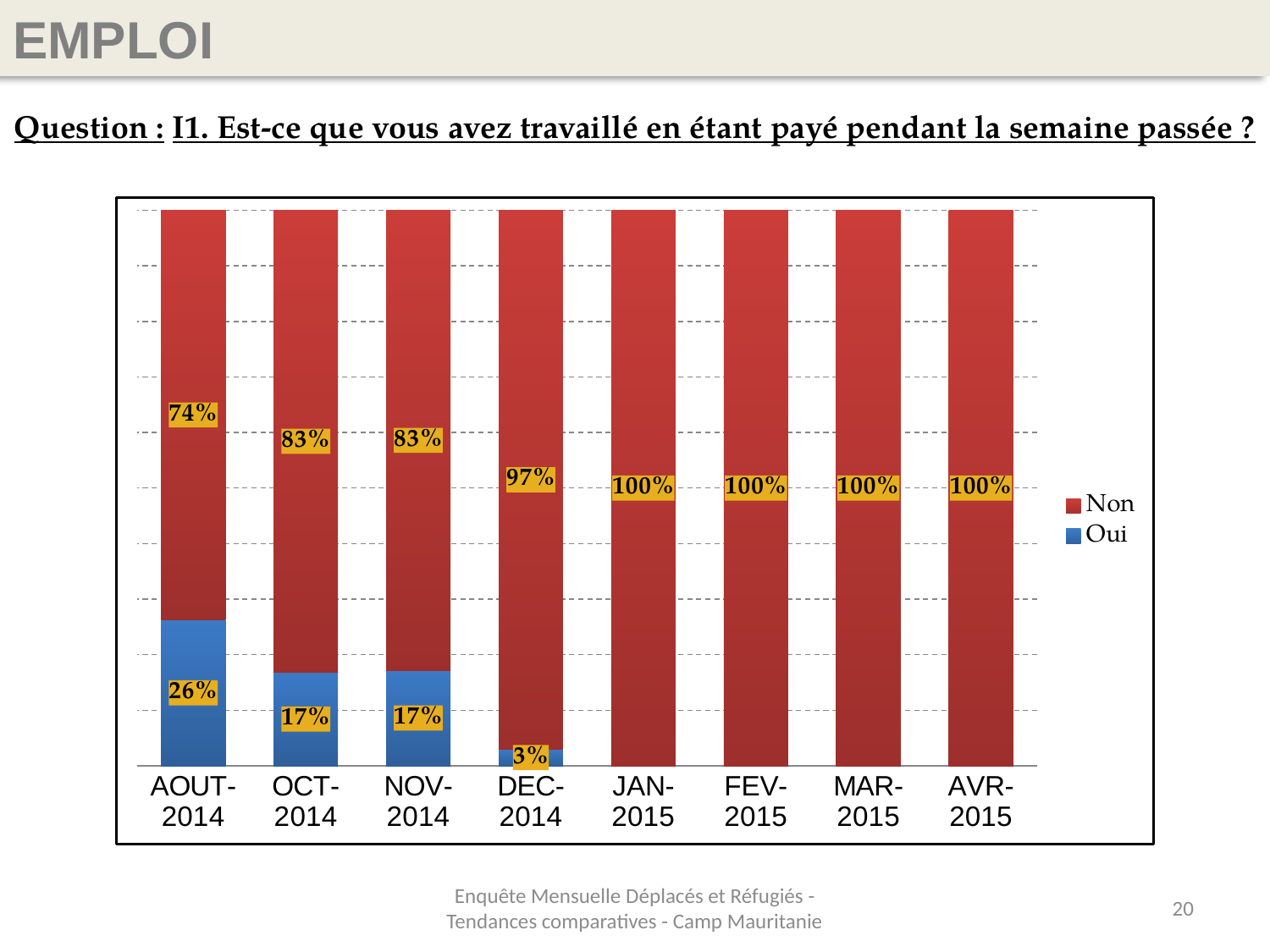

EMPLOI
Question : I1. Est-ce que vous avez travaillé en étant payé pendant la semaine passée ?

### Chart

| Category | Oui | Non |
|---|---|---|
| AOUT-2014 | 0.26315789473684215 | 0.7368421052631579 |
| OCT-2014 | 0.16842105263157892 | 0.8315789473684212 |
| NOV-2014 | 0.1720430107526882 | 0.8279569892473118 |
| DEC-2014 | 0.030000000000000002 | 0.9700000000000001 |
| JAN-2015 | 0.0 | 1.0 |
| FEV-2015 | 0.0 | 1.0 |
| MAR-2015 | 0.0 | 1.0 |
| AVR-2015 | 0.0 | 1.0 |
Enquête Mensuelle Déplacés et Réfugiés - Tendances comparatives - Camp Mauritanie
20